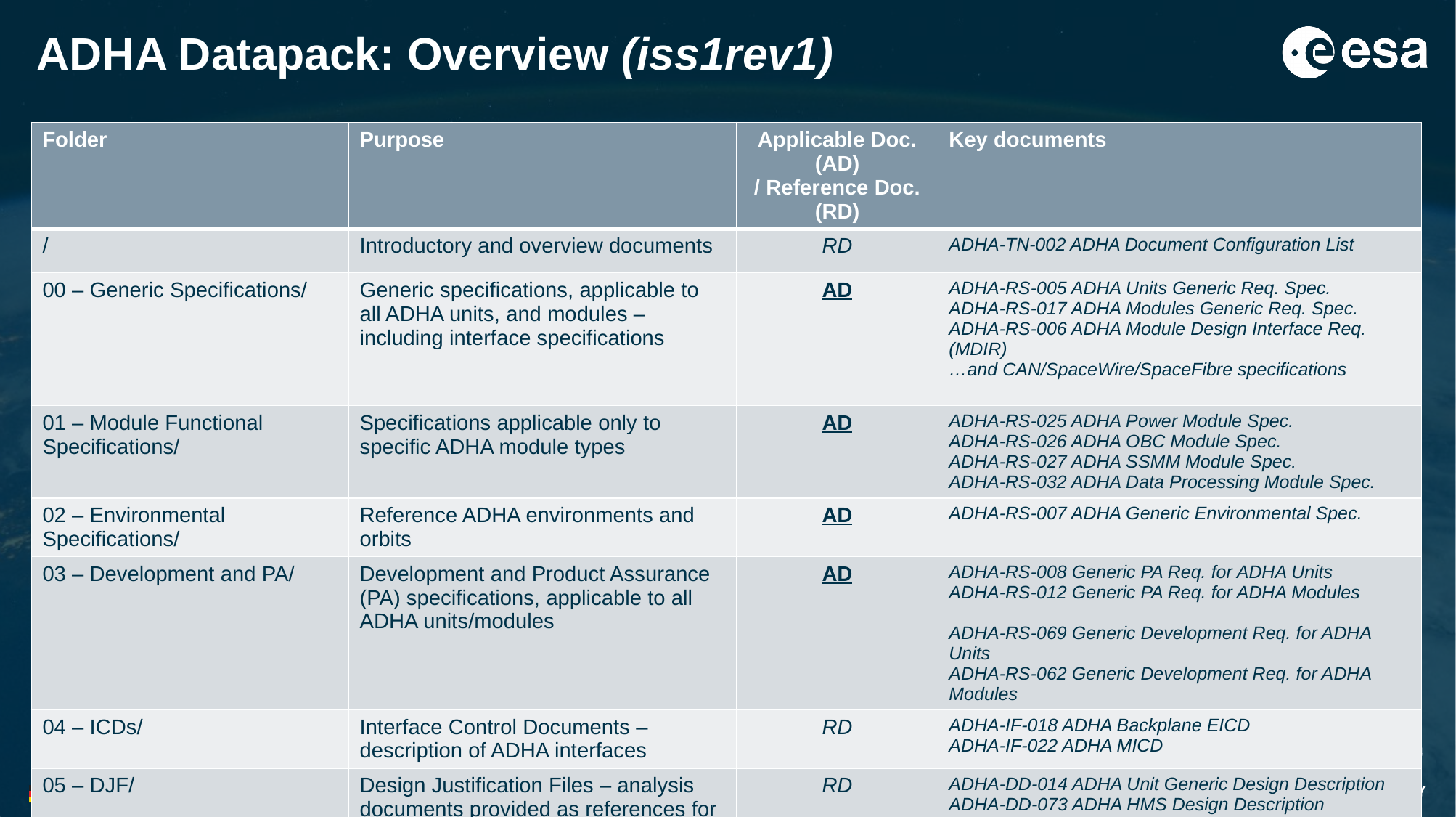

# ADHA Datapack: Overview (iss1rev1)

| Folder | Purpose | Applicable Doc. (AD) / Reference Doc. (RD) | Key documents |
| --- | --- | --- | --- |
| / | Introductory and overview documents | RD | ADHA-TN-002 ADHA Document Configuration List |
| 00 – Generic Specifications/ | Generic specifications, applicable to all ADHA units, and modules – including interface specifications | AD | ADHA-RS-005 ADHA Units Generic Req. Spec. ADHA-RS-017 ADHA Modules Generic Req. Spec. ADHA-RS-006 ADHA Module Design Interface Req. (MDIR) …and CAN/SpaceWire/SpaceFibre specifications |
| 01 – Module Functional Specifications/ | Specifications applicable only to specific ADHA module types | AD | ADHA-RS-025 ADHA Power Module Spec. ADHA-RS-026 ADHA OBC Module Spec. ADHA-RS-027 ADHA SSMM Module Spec. ADHA-RS-032 ADHA Data Processing Module Spec. |
| 02 – Environmental Specifications/ | Reference ADHA environments and orbits | AD | ADHA-RS-007 ADHA Generic Environmental Spec. |
| 03 – Development and PA/ | Development and Product Assurance (PA) specifications, applicable to all ADHA units/modules | AD | ADHA-RS-008 Generic PA Req. for ADHA Units ADHA-RS-012 Generic PA Req. for ADHA Modules ADHA-RS-069 Generic Development Req. for ADHA Units ADHA-RS-062 Generic Development Req. for ADHA Modules |
| 04 – ICDs/ | Interface Control Documents – description of ADHA interfaces | RD | ADHA-IF-018 ADHA Backplane EICD ADHA-IF-022 ADHA MICD |
| 05 – DJF/ | Design Justification Files – analysis documents provided as references for ADHA | RD | ADHA-DD-014 ADHA Unit Generic Design Description ADHA-DD-073 ADHA HMS Design Description ADHA-AN-037 ADHA Unit Thermal Analysis Report |